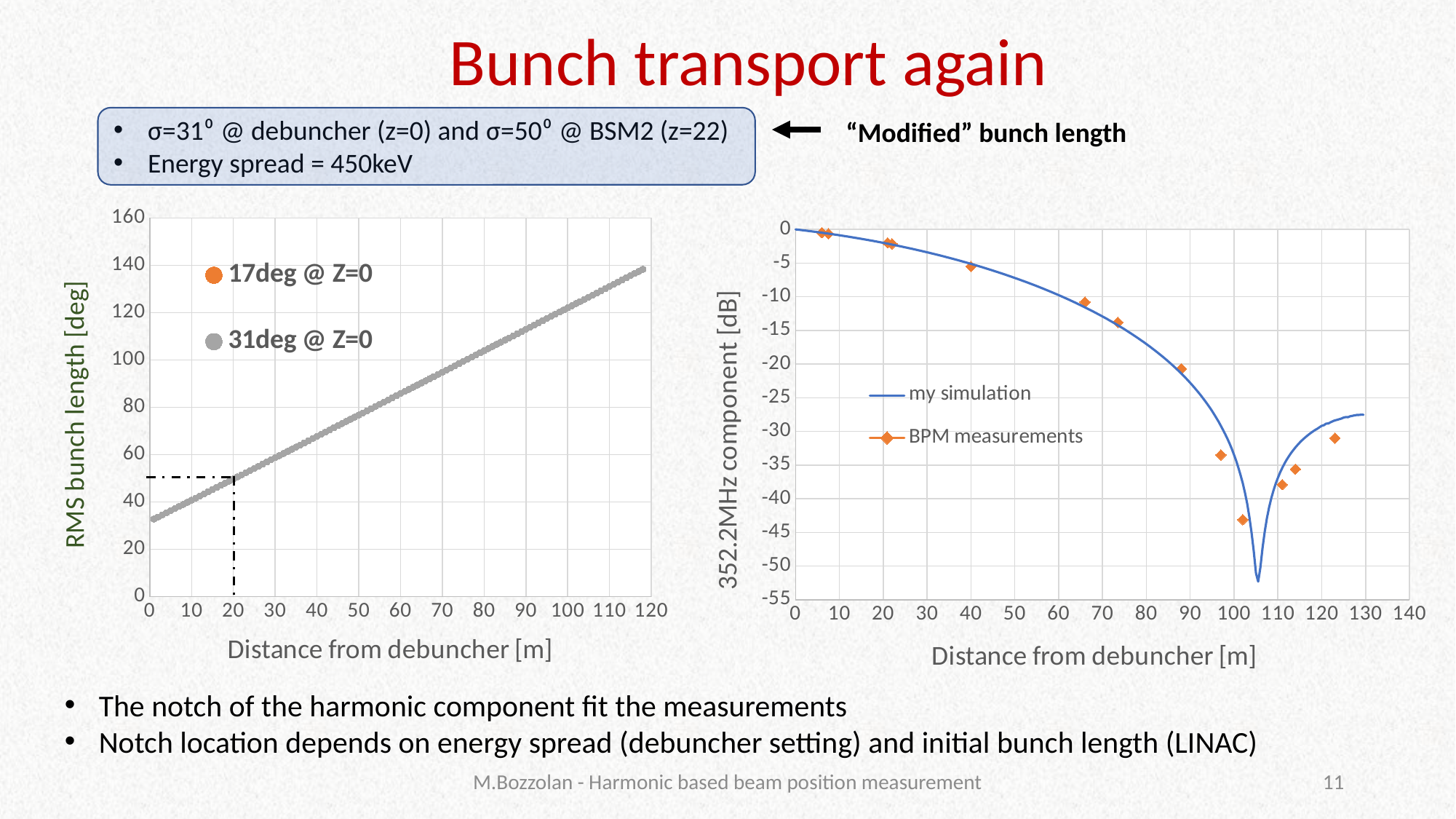

# Bunch transport again

σ=31⁰ @ debuncher (z=0) and σ=50⁰ @ BSM2 (z=22)
Energy spread = 450keV
“Modified” bunch length

### Chart

| Category |  |  |
|---|---|---|

### Chart

| Category |  |  |
|---|---|---|
The notch of the harmonic component fit the measurements
Notch location depends on energy spread (debuncher setting) and initial bunch length (LINAC)
M.Bozzolan - Harmonic based beam position measurement
11